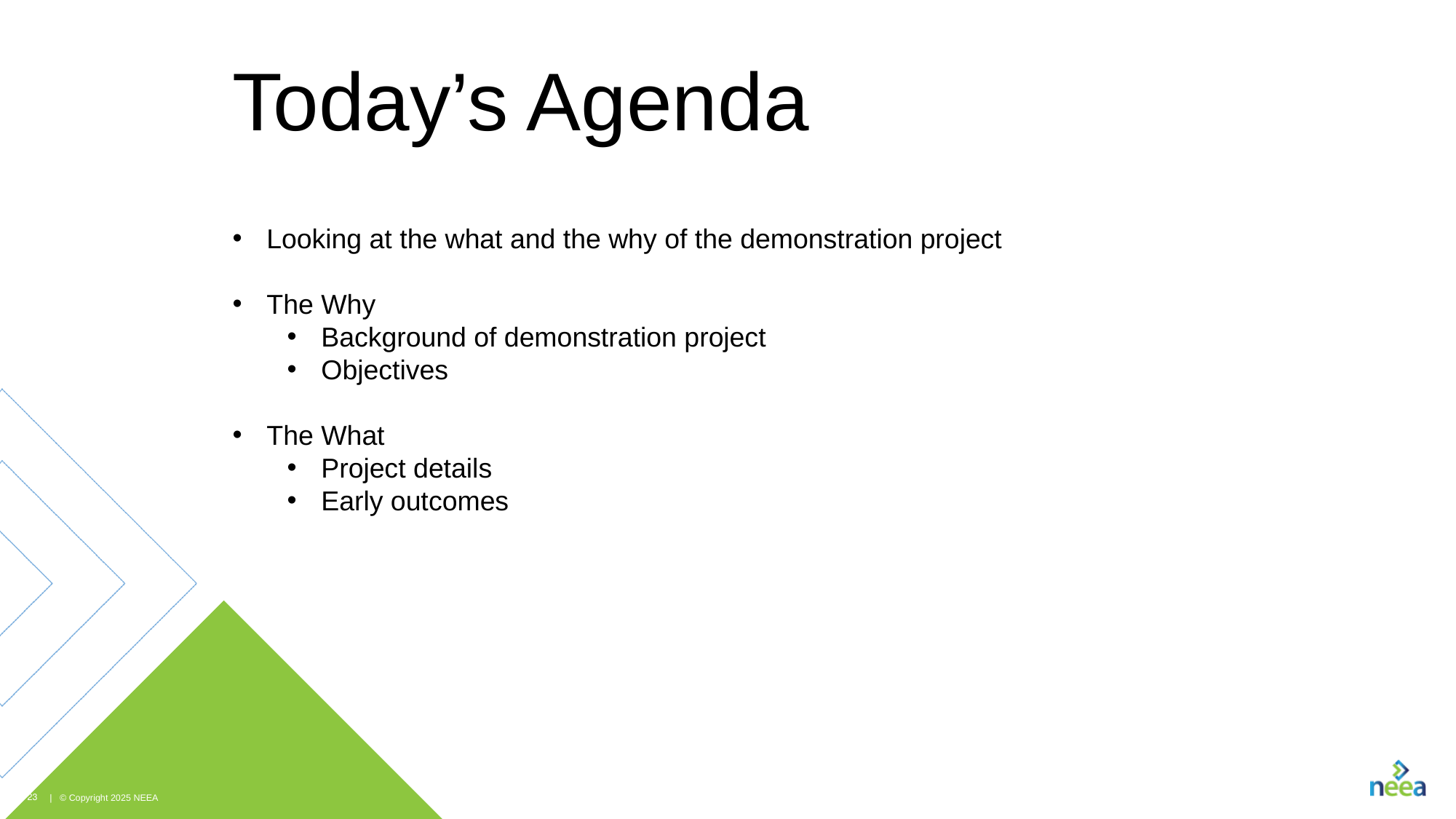

Today’s Agenda
Looking at the what and the why of the demonstration project

The Why
Background of demonstration project
Objectives

The What
Project details
Early outcomes
23